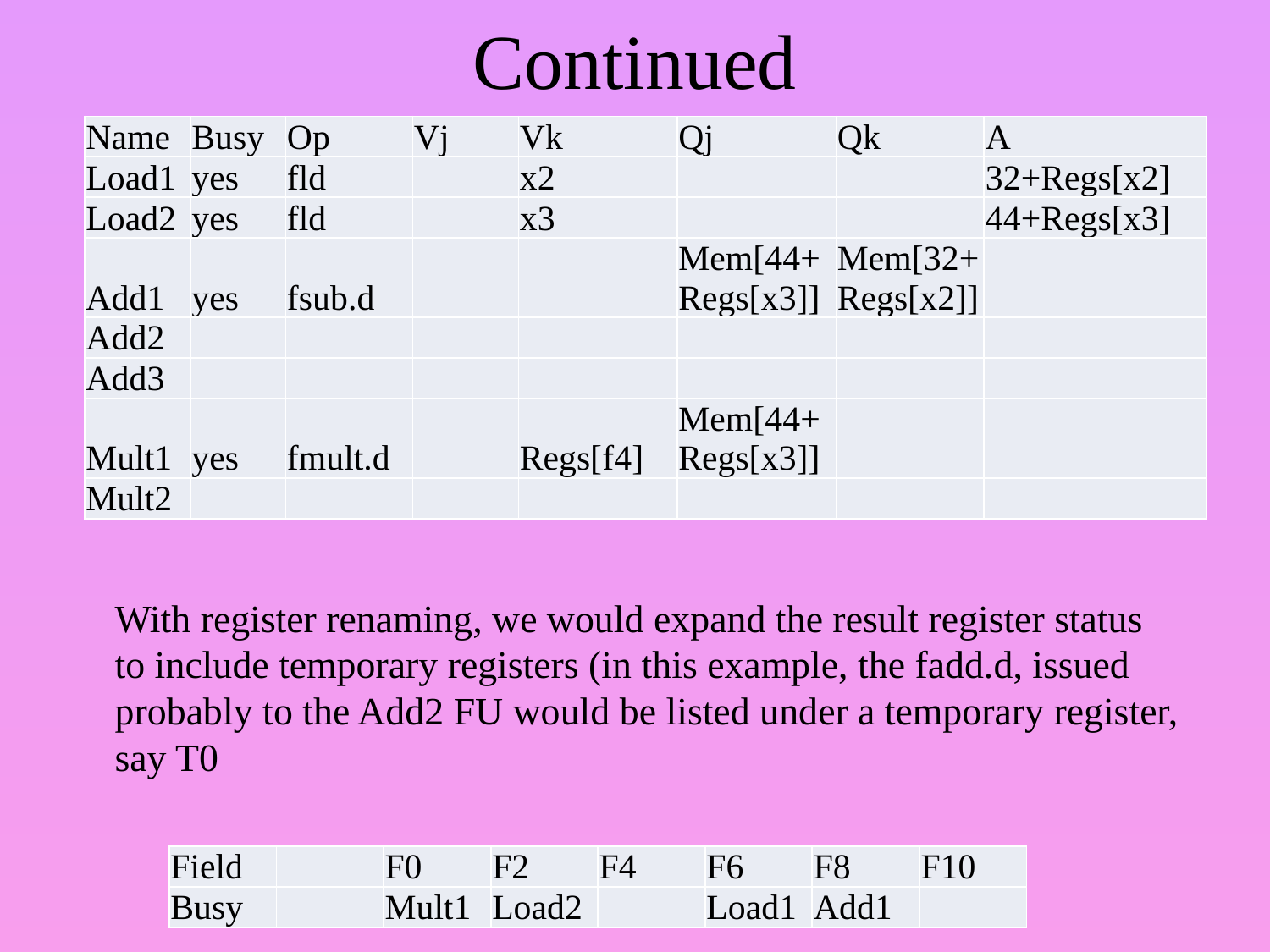

# Continued
| Name | Busy | Op | Vj | Vk | Qj | Qk | A |
| --- | --- | --- | --- | --- | --- | --- | --- |
| Load1 | yes | fld |  | x2 |  |  | 32+Regs[x2] |
| Load2 | yes | fld |  | x3 |  |  | 44+Regs[x3] |
| Add1 | yes | fsub.d |  |  | Mem[44+Regs[x3]] | Mem[32+Regs[x2]] |  |
| Add2 |  |  |  |  |  |  |  |
| Add3 |  |  |  |  |  |  |  |
| Mult1 | yes | fmult.d |  | Regs[f4] | Mem[44+Regs[x3]] |  |  |
| Mult2 |  |  |  |  |  |  |  |
With register renaming, we would expand the result register status
to include temporary registers (in this example, the fadd.d, issued
probably to the Add2 FU would be listed under a temporary register,
say T0
| Field |  | F0 | F2 | F4 | F6 | F8 | F10 |
| --- | --- | --- | --- | --- | --- | --- | --- |
| Busy |  | Mult1 | Load2 |  | Load1 | Add1 |  |